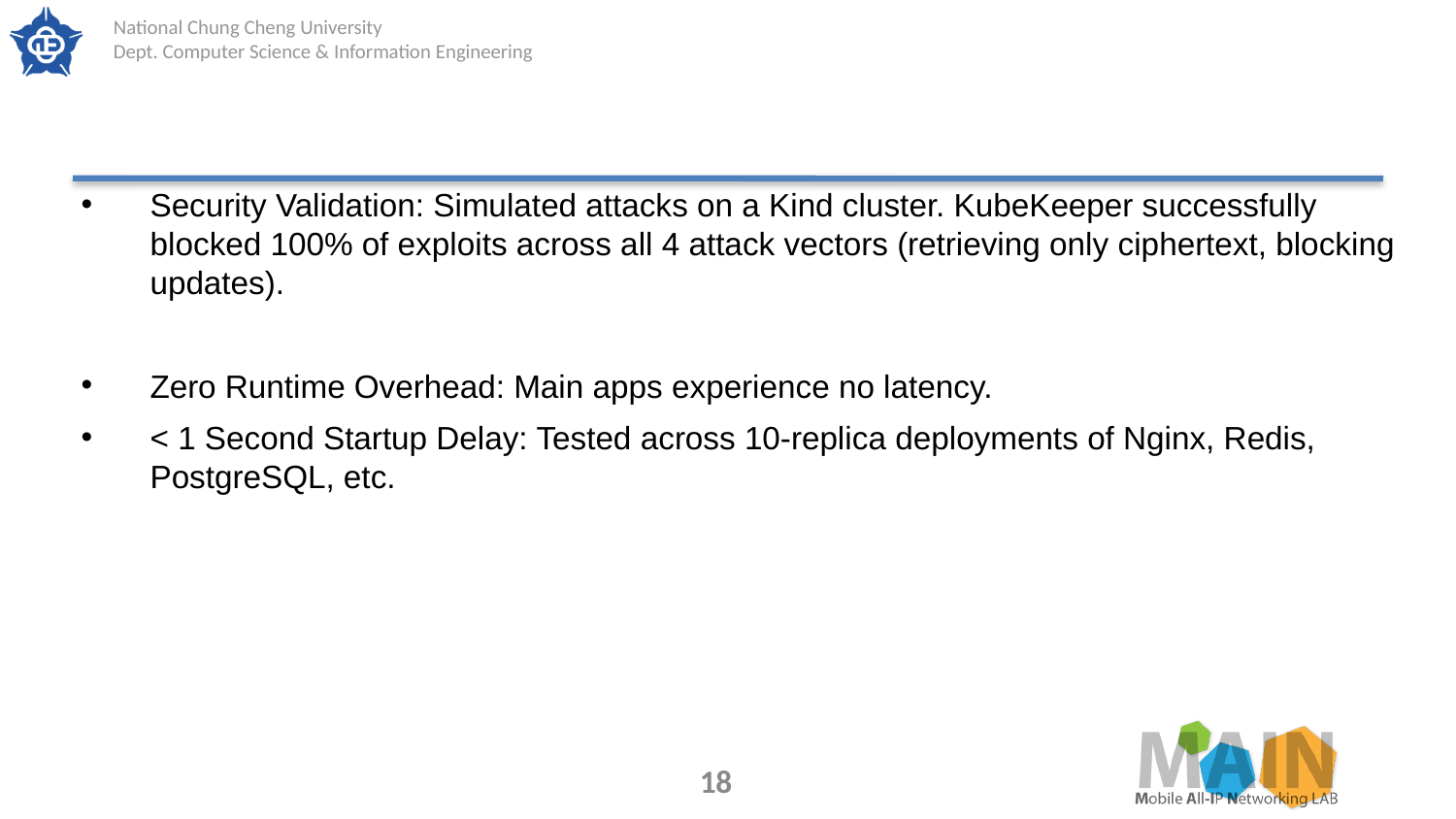

#
Security Validation: Simulated attacks on a Kind cluster. KubeKeeper successfully blocked 100% of exploits across all 4 attack vectors (retrieving only ciphertext, blocking updates).

Zero Runtime Overhead: Main apps experience no latency.
< 1 Second Startup Delay: Tested across 10-replica deployments of Nginx, Redis, PostgreSQL, etc.
18